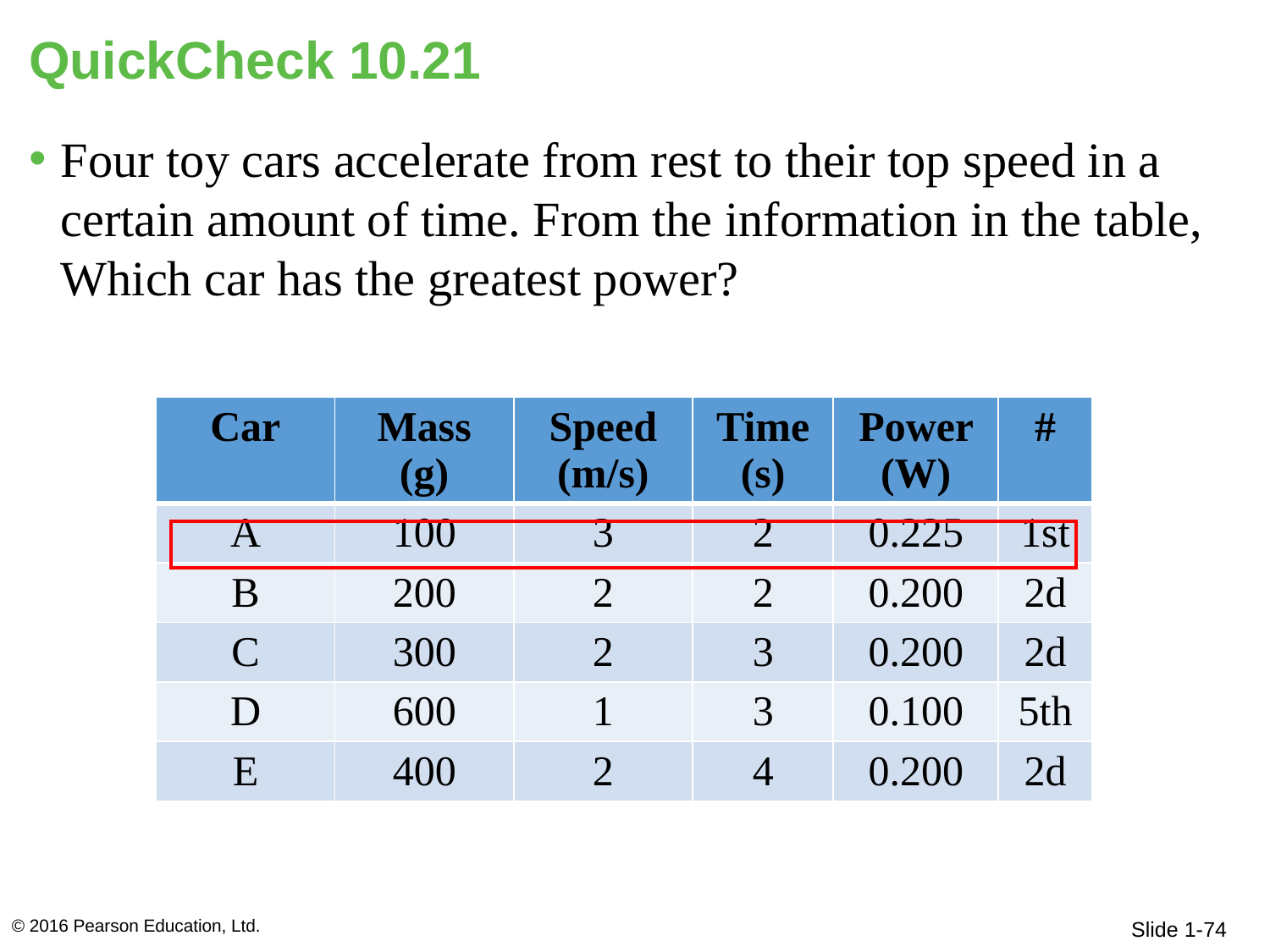

# QuickCheck 10.21
Four toy cars accelerate from rest to their top speed in a certain amount of time. From the information in the table, Which car has the greatest power?
| Car | Mass (g) | Speed (m/s) | Time (s) | Power (W) | # |
| --- | --- | --- | --- | --- | --- |
| A | 100 | 3 | 2 | 0.225 | 1st |
| B | 200 | 2 | 2 | 0.200 | 2d |
| C | 300 | 2 | 3 | 0.200 | 2d |
| D | 600 | 1 | 3 | 0.100 | 5th |
| E | 400 | 2 | 4 | 0.200 | 2d |

© 2016 Pearson Education, Ltd.